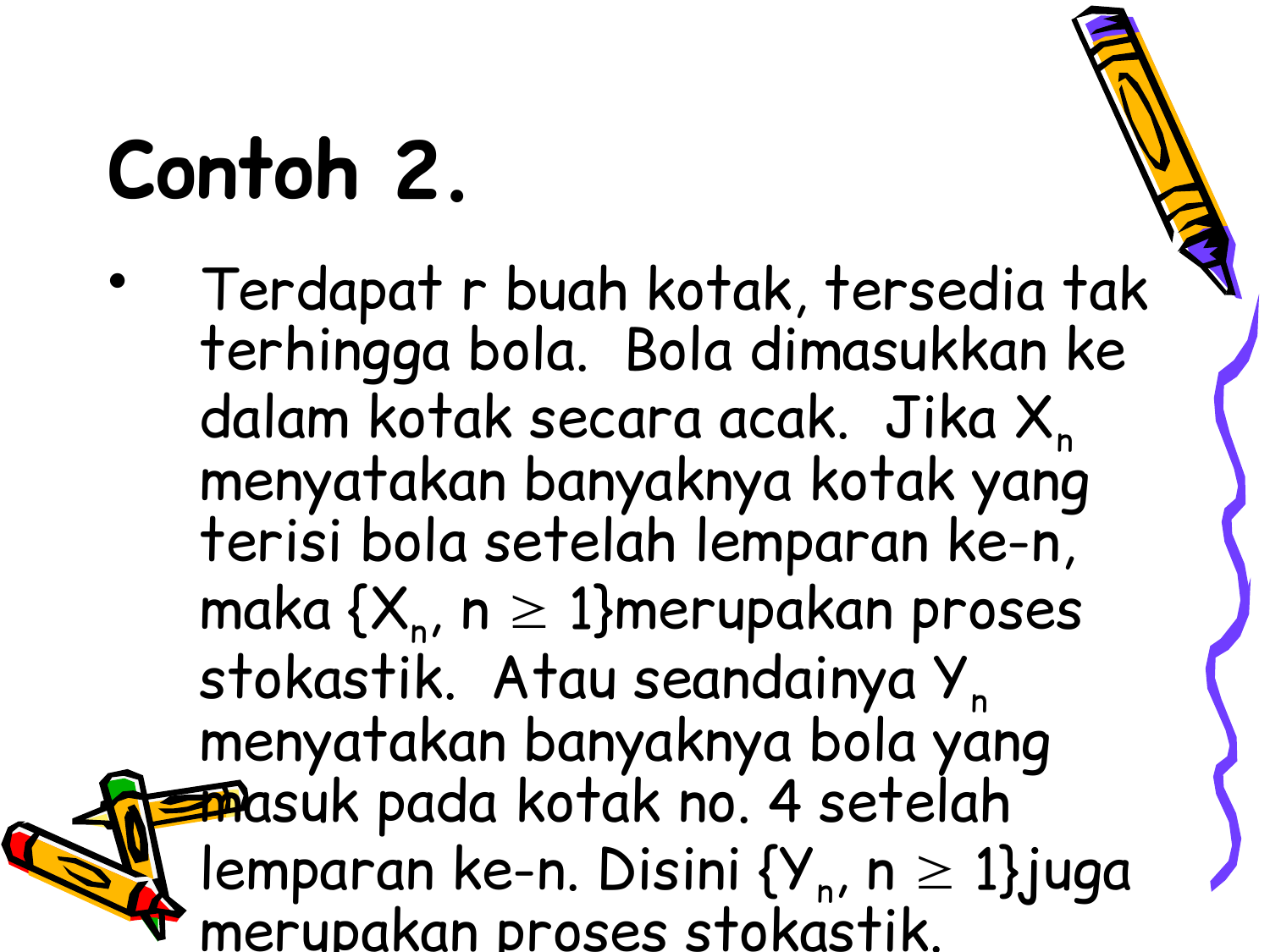

# Contoh 2.
Terdapat r buah kotak, tersedia tak terhingga bola.  Bola dimasukkan ke dalam kotak secara acak.  Jika Xn menyatakan banyaknya kotak yang terisi bola setelah lemparan ke-n, maka {Xn, n ≥ 1}merupakan proses stokastik.  Atau seandainya Yn menyatakan banyaknya bola yang masuk pada kotak no. 4 setelah lemparan ke-n. Disini {Yn, n ≥ 1}juga merupakan proses stokastik.